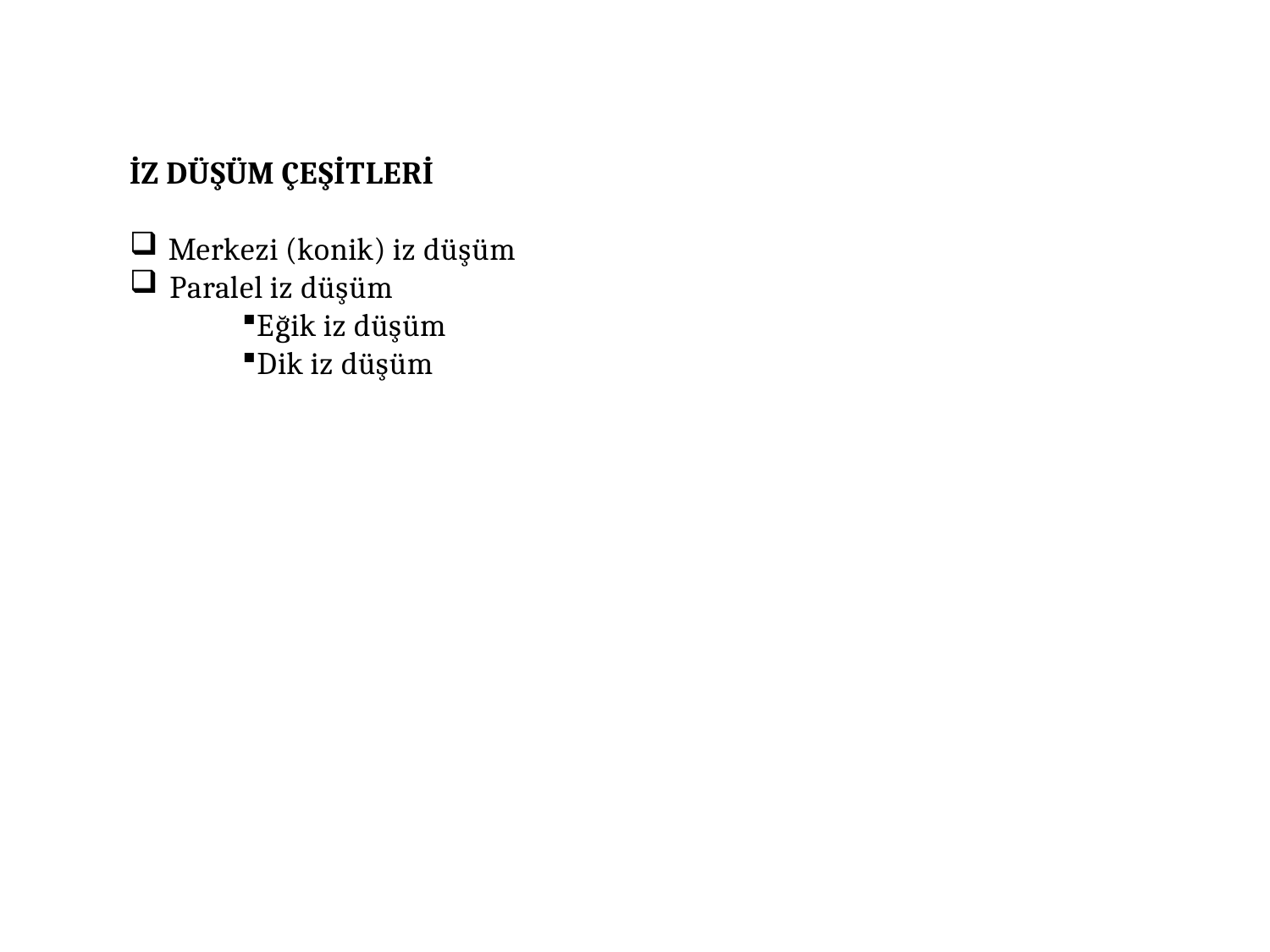

İZ DÜŞÜM ÇEŞİTLERİ

Merkezi (konik) iz düşüm
Paralel iz düşüm
Eğik iz düşüm
Dik iz düşüm